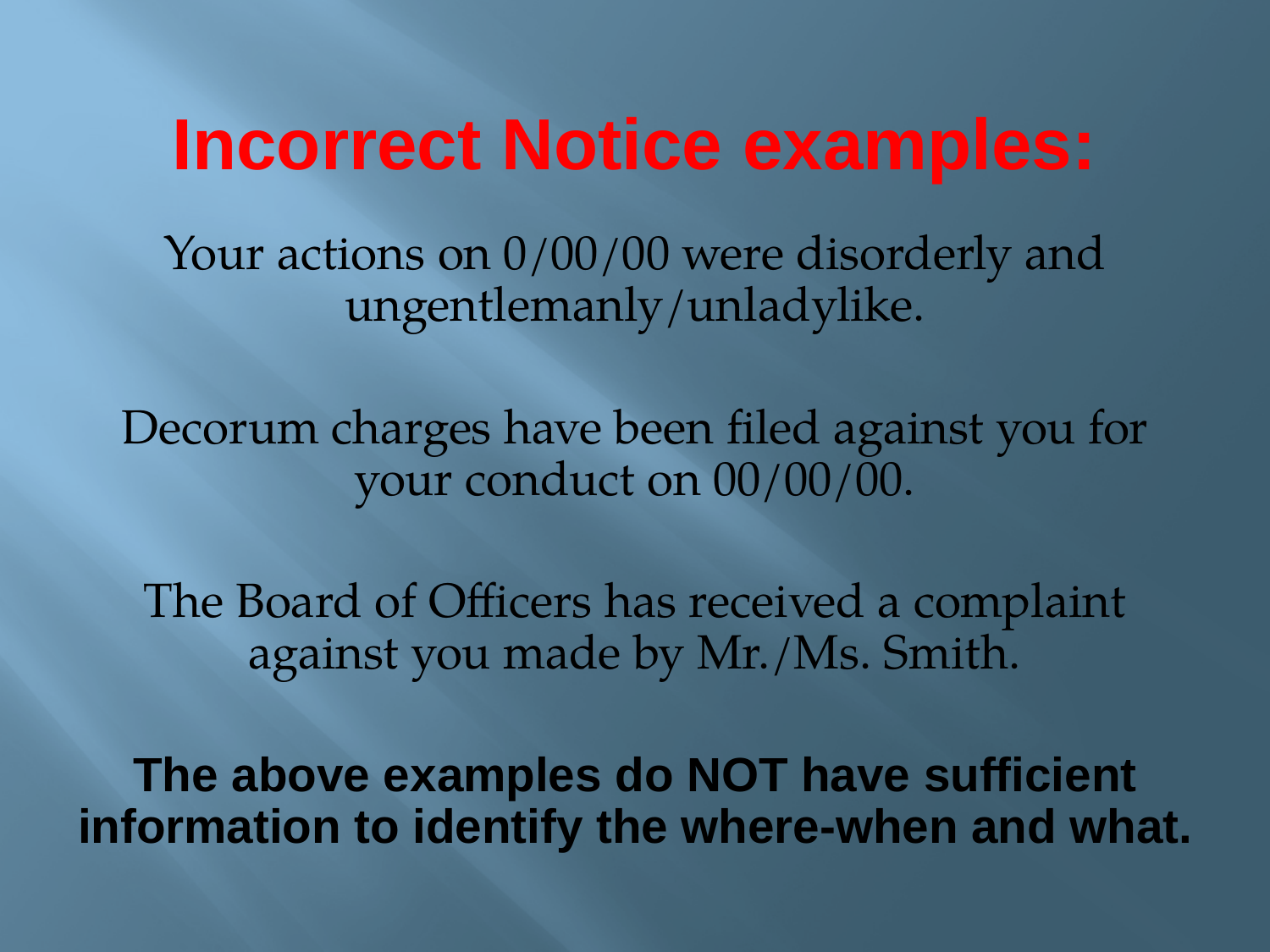

# Incorrect Notice examples:
Your actions on 0/00/00 were disorderly and ungentlemanly/unladylike.

Decorum charges have been filed against you for your conduct on 00/00/00.

The Board of Officers has received a complaint against you made by Mr./Ms. Smith.

The above examples do NOT have sufficient information to identify the where-when and what.